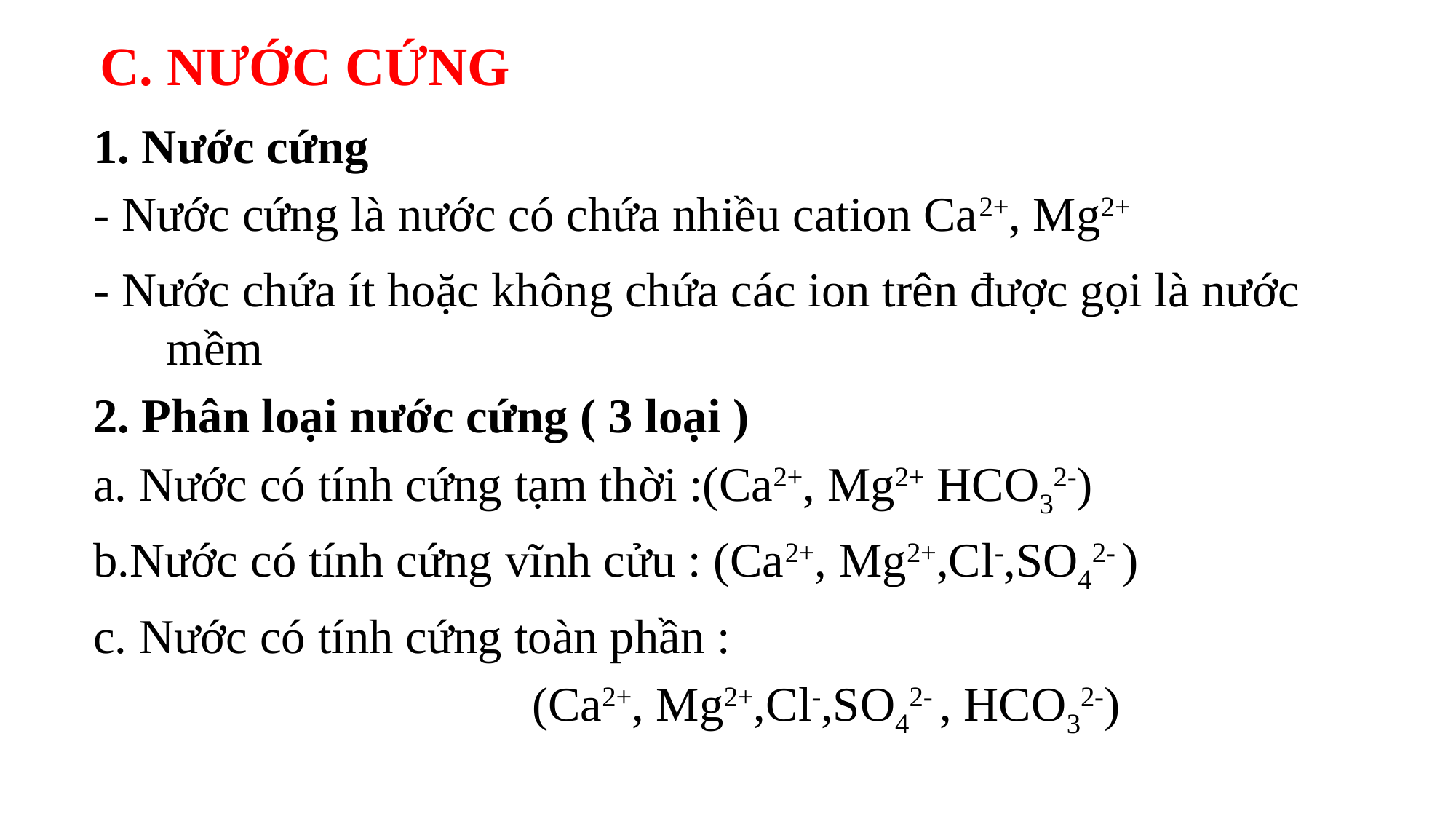

C. NƯỚC CỨNG
1. Nước cứng
- Nước cứng là nước có chứa nhiều cation Ca2+, Mg2+
- Nước chứa ít hoặc không chứa các ion trên được gọi là nước mềm
2. Phân loại nước cứng ( 3 loại )
a. Nước có tính cứng tạm thời :(Ca2+, Mg2+ HCO32-)
b.Nước có tính cứng vĩnh cửu : (Ca2+, Mg2+,Cl-,SO42- )
c. Nước có tính cứng toàn phần :
                                    (Ca2+, Mg2+,Cl-,SO42- , HCO32-)